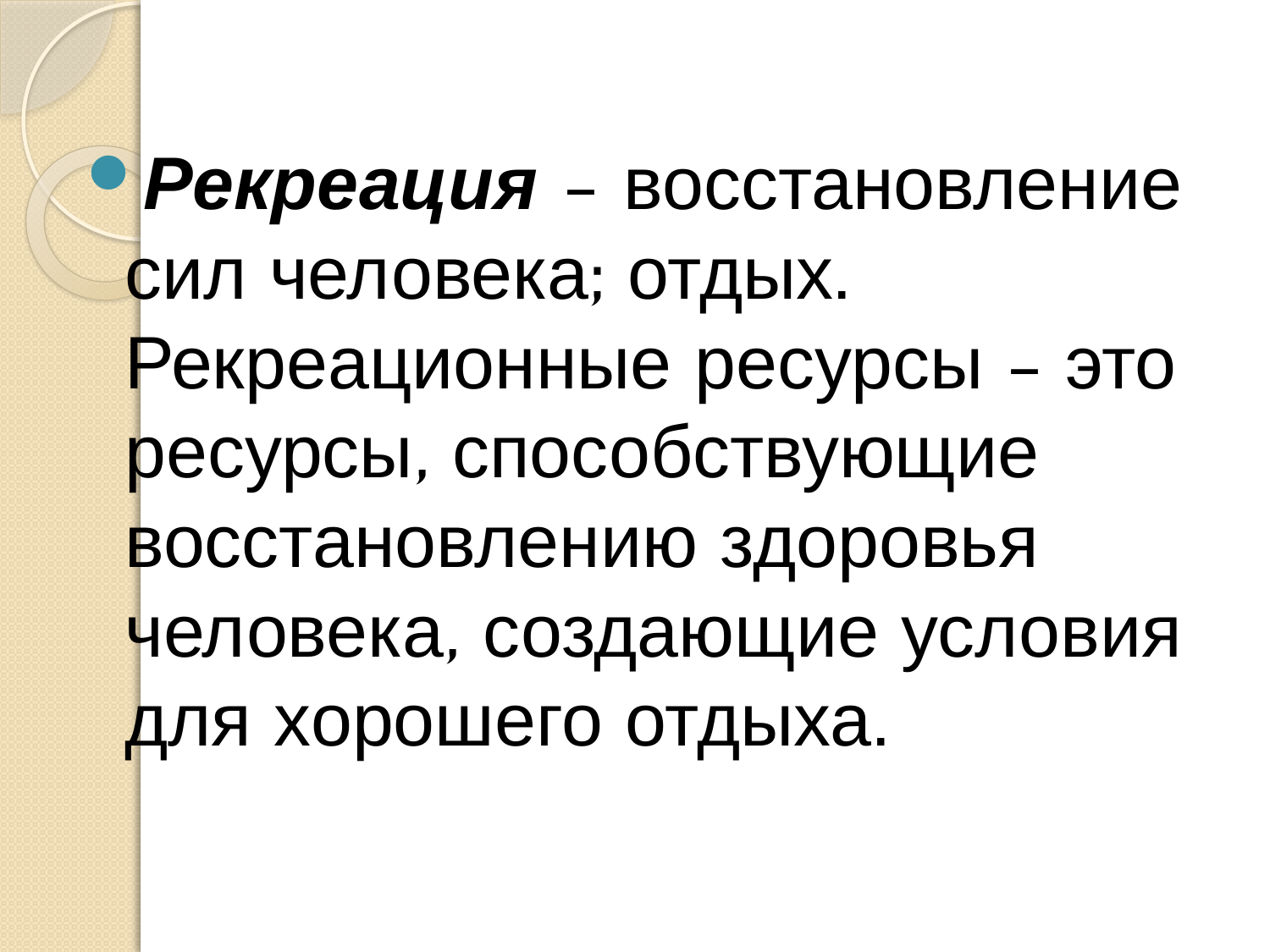

Рекреация – восстановление сил человека; отдых. Рекреационные ресурсы – это ресурсы, способствующие восстановлению здоровья человека, создающие условия для хорошего отдыха.